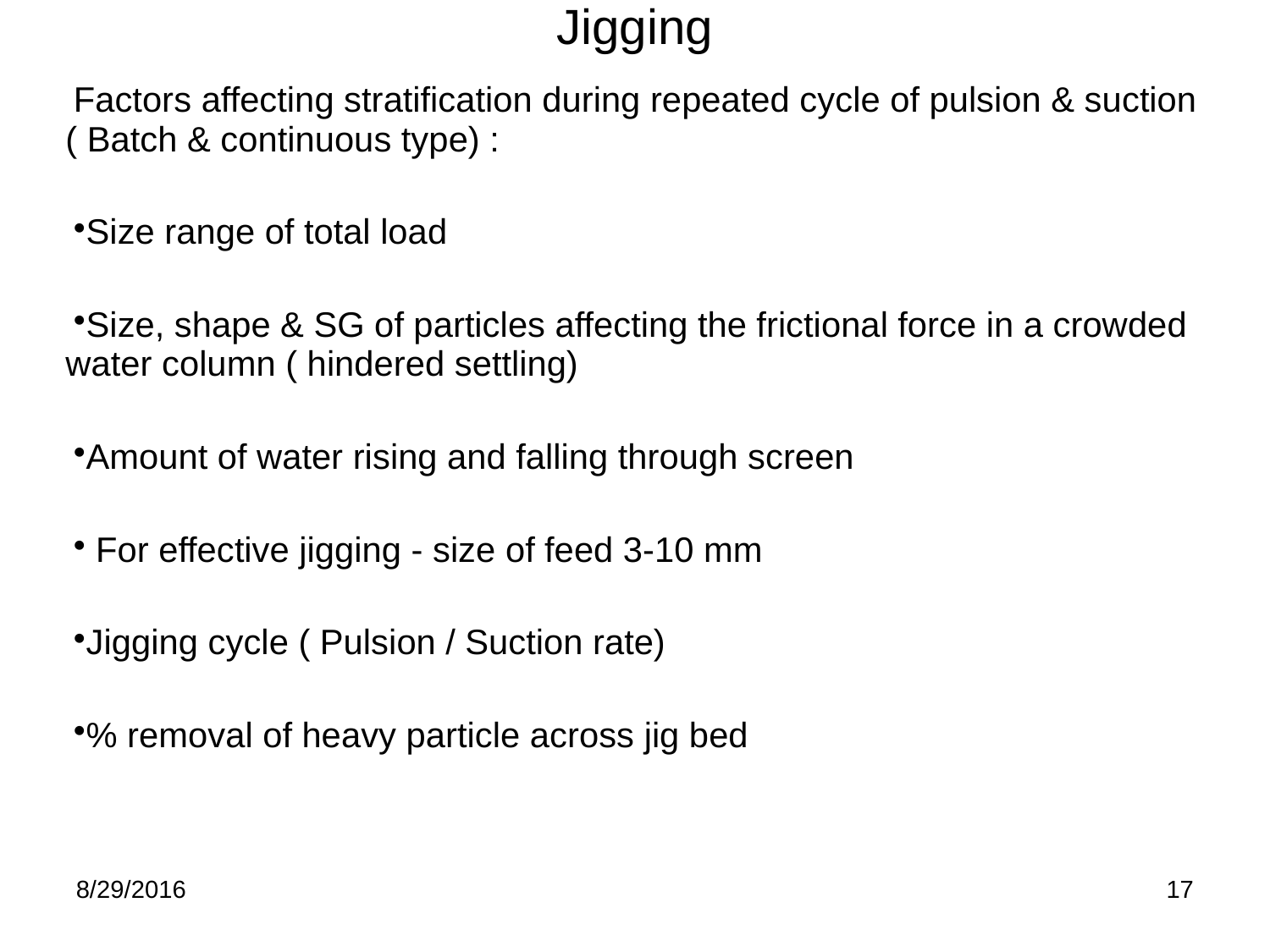

Jigging
| Factors affecting stratification during repeated cycle of pulsion & suction ( Batch & continuous type) : Size range of total load Size, shape & SG of particles affecting the frictional force in a crowded water column ( hindered settling) Amount of water rising and falling through screen For effective jigging - size of feed 3-10 mm Jigging cycle ( Pulsion / Suction rate) % removal of heavy particle across jig bed |
| --- |
|  |

8/29/2016
17